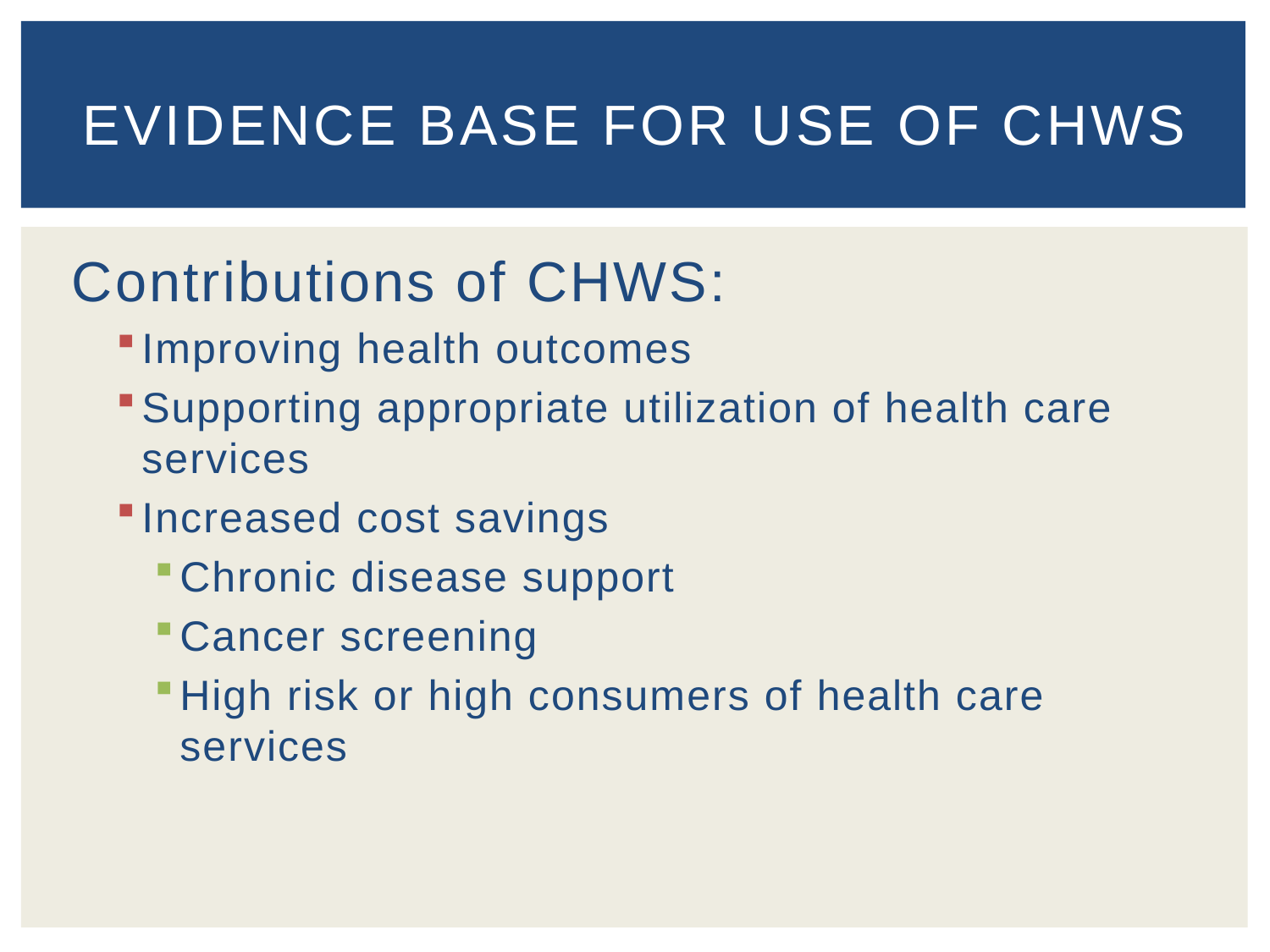

# Evidence base For use of CHWs
Contributions of CHWS:
Improving health outcomes
Supporting appropriate utilization of health care services
Increased cost savings
Chronic disease support
Cancer screening
High risk or high consumers of health care services